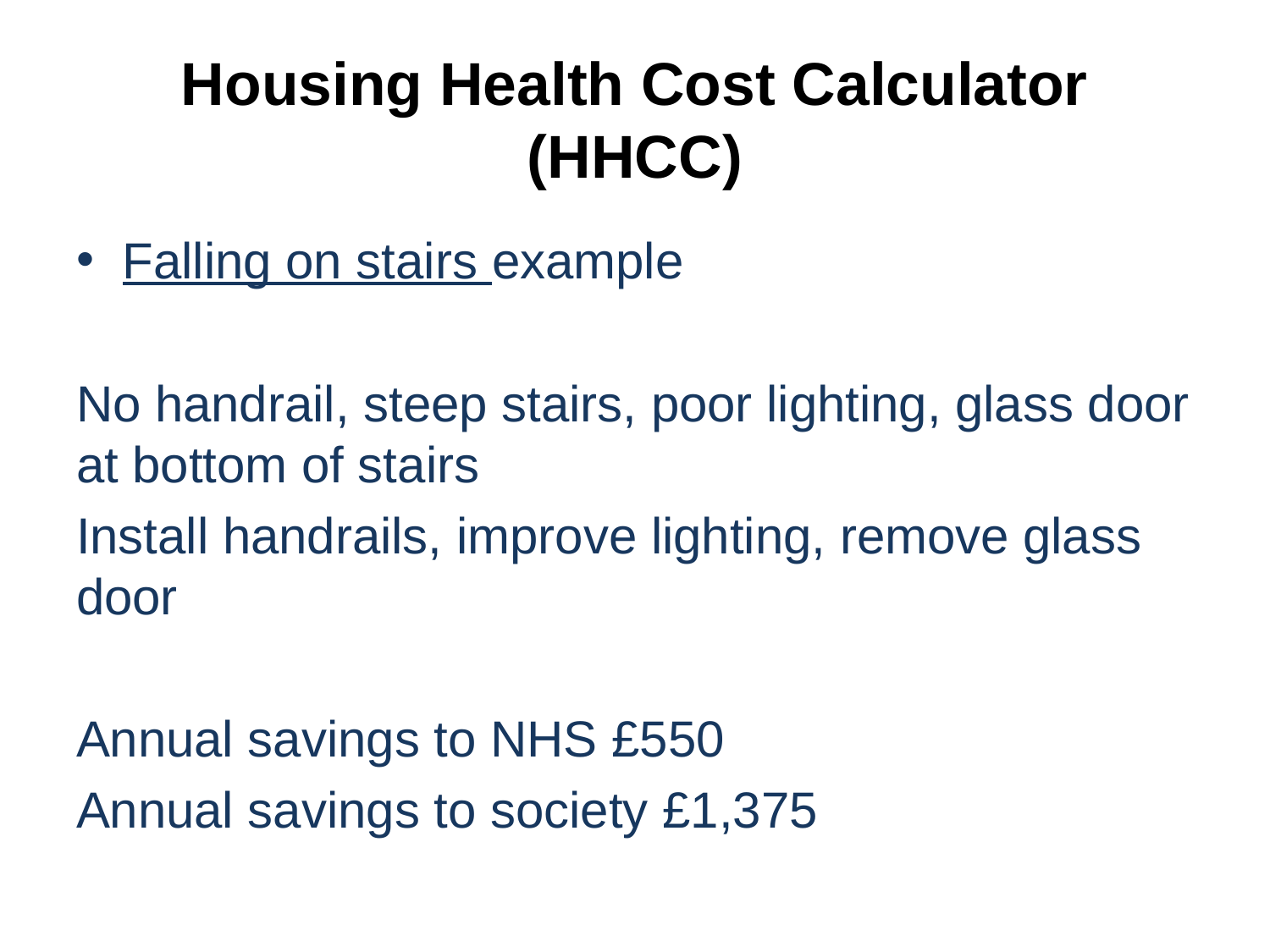

# Housing Health Cost Calculator (HHCC)
Falling on stairs example

No handrail, steep stairs, poor lighting, glass door at bottom of stairs
Install handrails, improve lighting, remove glass door

Annual savings to NHS £550
Annual savings to society £1,375